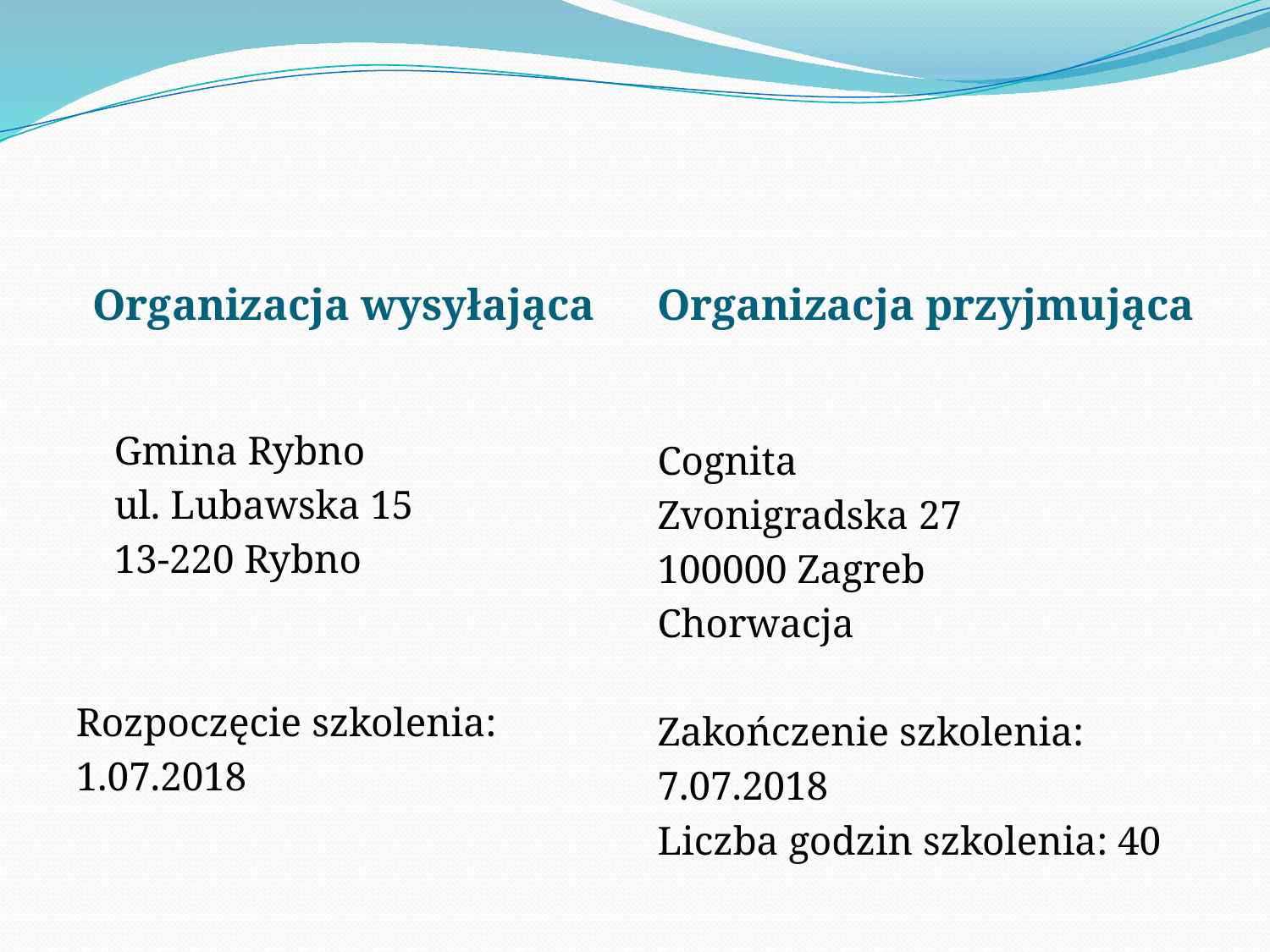

Organizacja wysyłająca
Organizacja przyjmująca
	Gmina Rybno
	ul. Lubawska 15
	13-220 Rybno

Rozpoczęcie szkolenia:
1.07.2018
Cognita
Zvonigradska 27
100000 Zagreb
Chorwacja

Zakończenie szkolenia:
7.07.2018
Liczba godzin szkolenia: 40